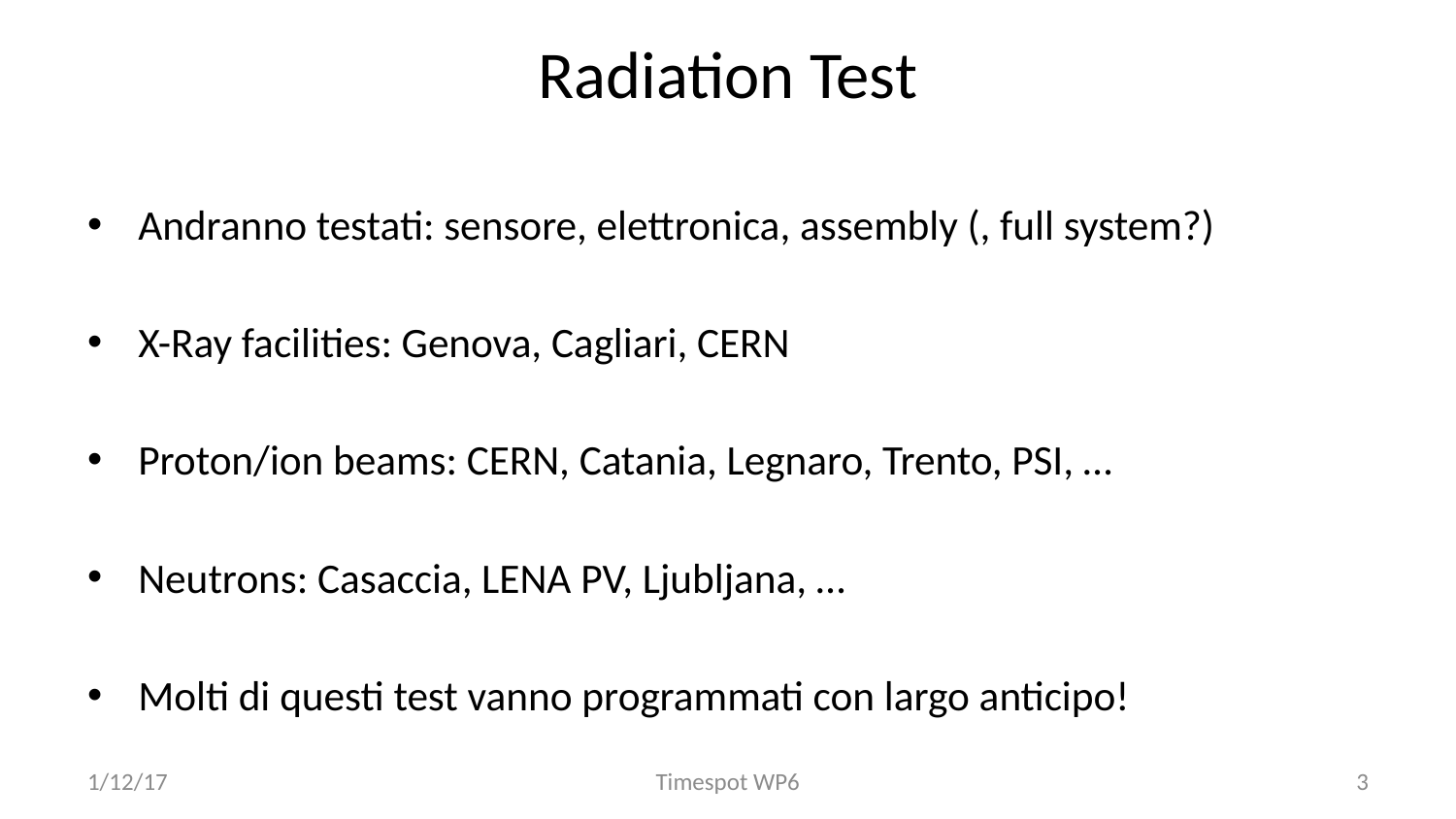

# Radiation Test
Andranno testati: sensore, elettronica, assembly (, full system?)

X-Ray facilities: Genova, Cagliari, CERN

Proton/ion beams: CERN, Catania, Legnaro, Trento, PSI, …

Neutrons: Casaccia, LENA PV, Ljubljana, …

Molti di questi test vanno programmati con largo anticipo!
1/12/17
Timespot WP6
3